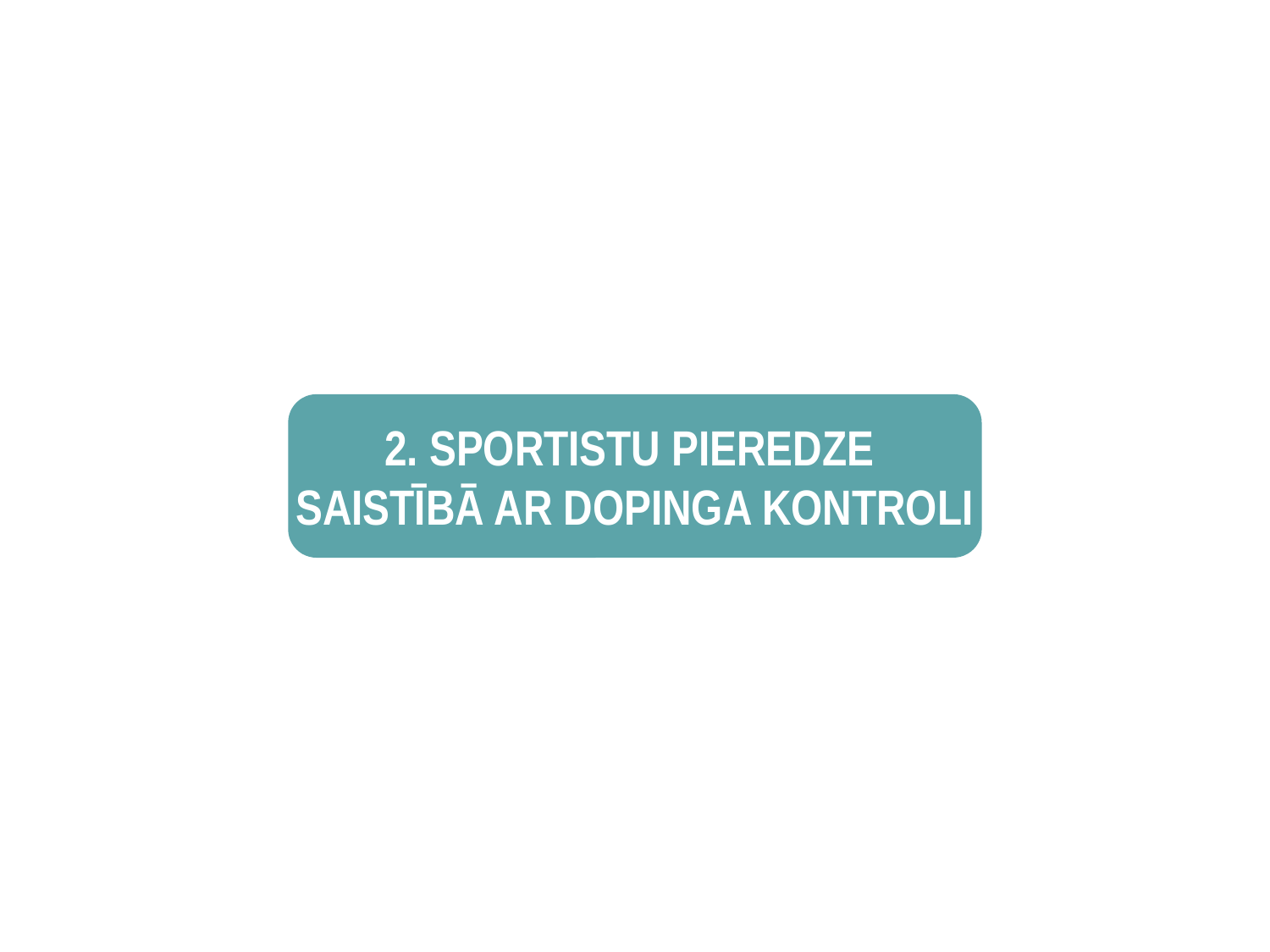

2. Sportistu pieredze
saistībā ar dopinga kontroli